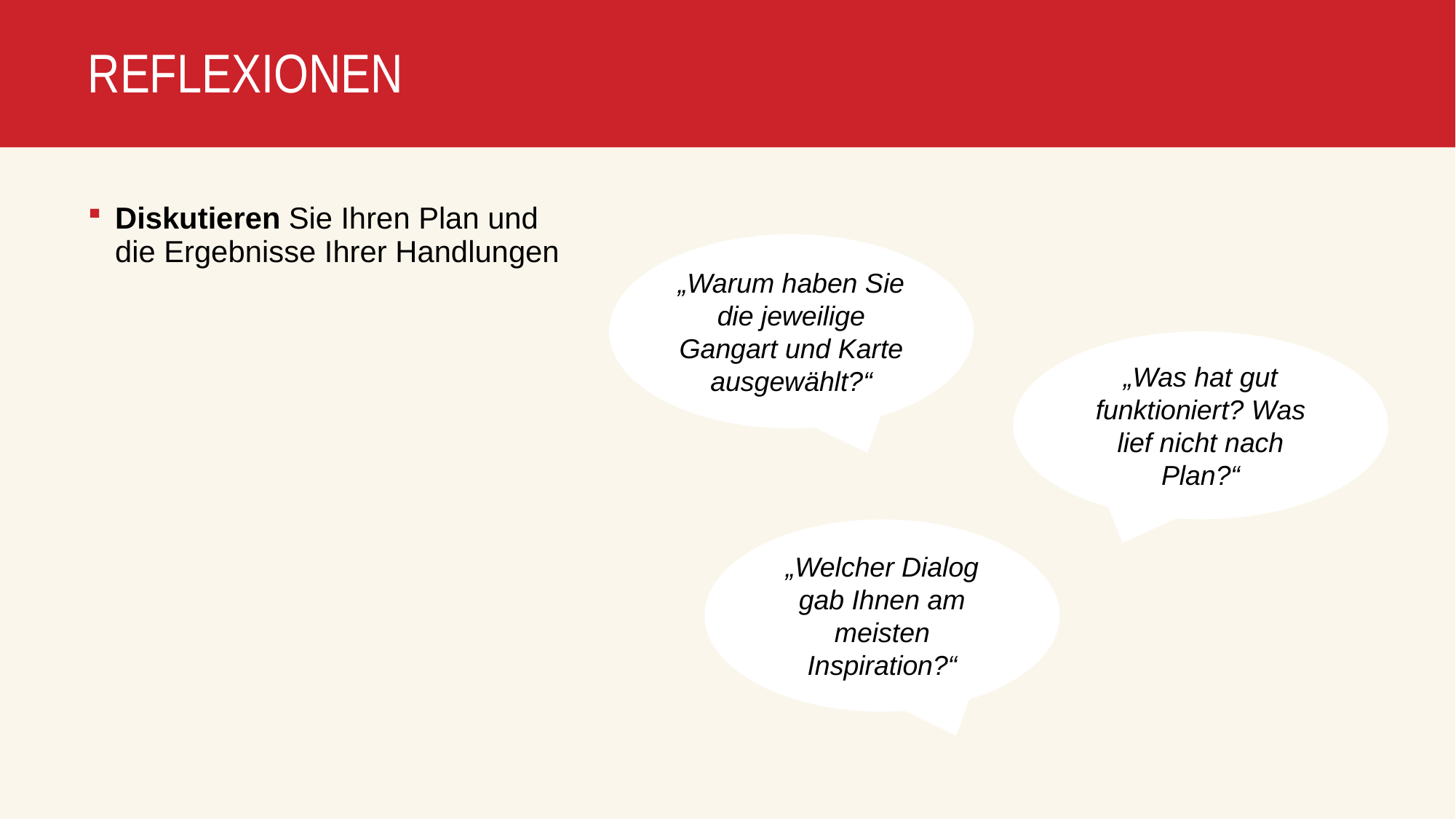

# REFLEXIONEN
Diskutieren Sie Ihren Plan und die Ergebnisse Ihrer Handlungen

„Warum haben Sie die jeweilige Gangart und Karte ausgewählt?“
„Was hat gut funktioniert? Was lief nicht nach Plan?“
„Welcher Dialog gab Ihnen am meisten Inspiration?“